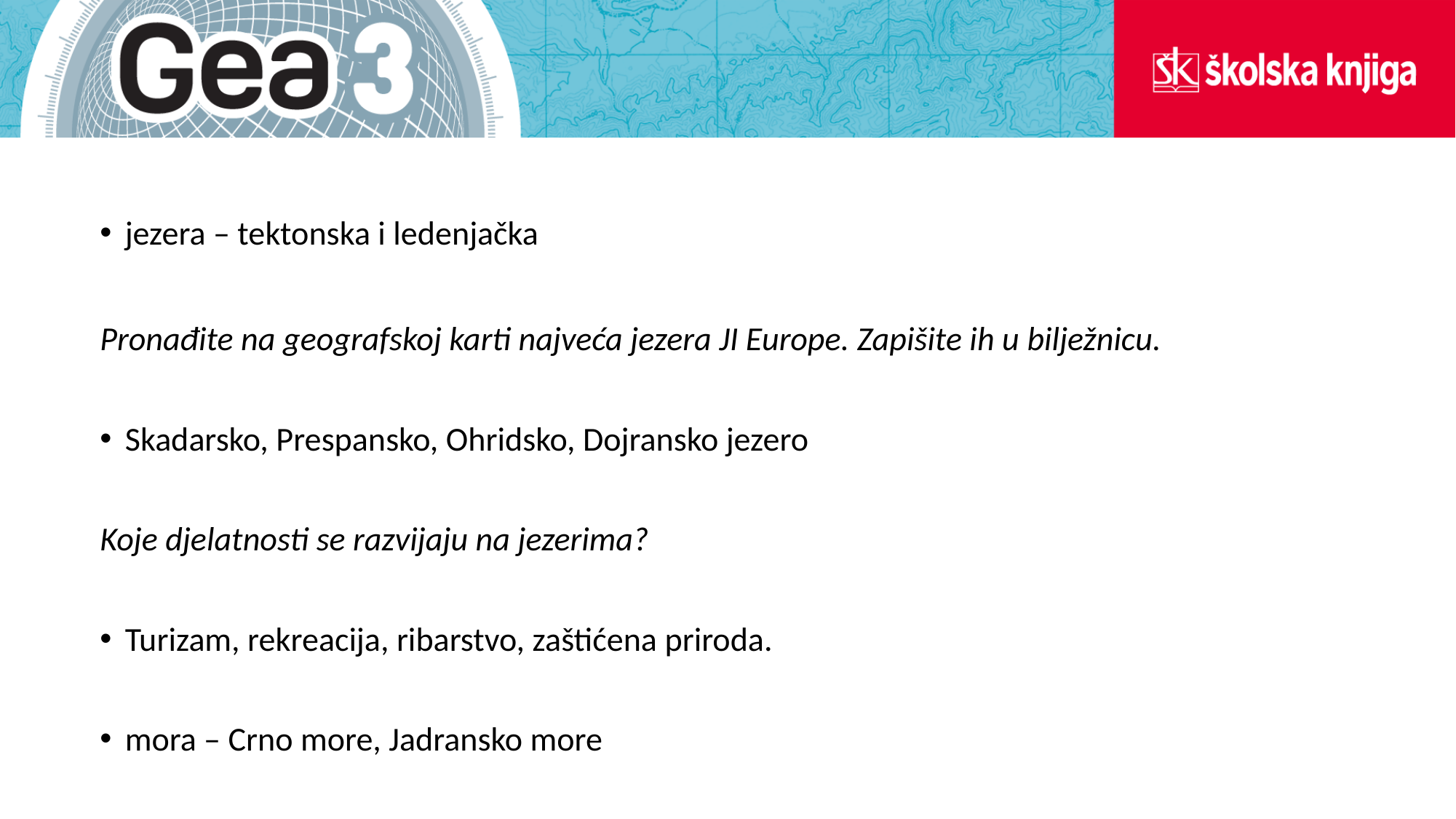

jezera – tektonska i ledenjačka

Pronađite na geografskoj karti najveća jezera JI Europe. Zapišite ih u bilježnicu.

Skadarsko, Prespansko, Ohridsko, Dojransko jezero

Koje djelatnosti se razvijaju na jezerima?

Turizam, rekreacija, ribarstvo, zaštićena priroda.

mora – Crno more, Jadransko more